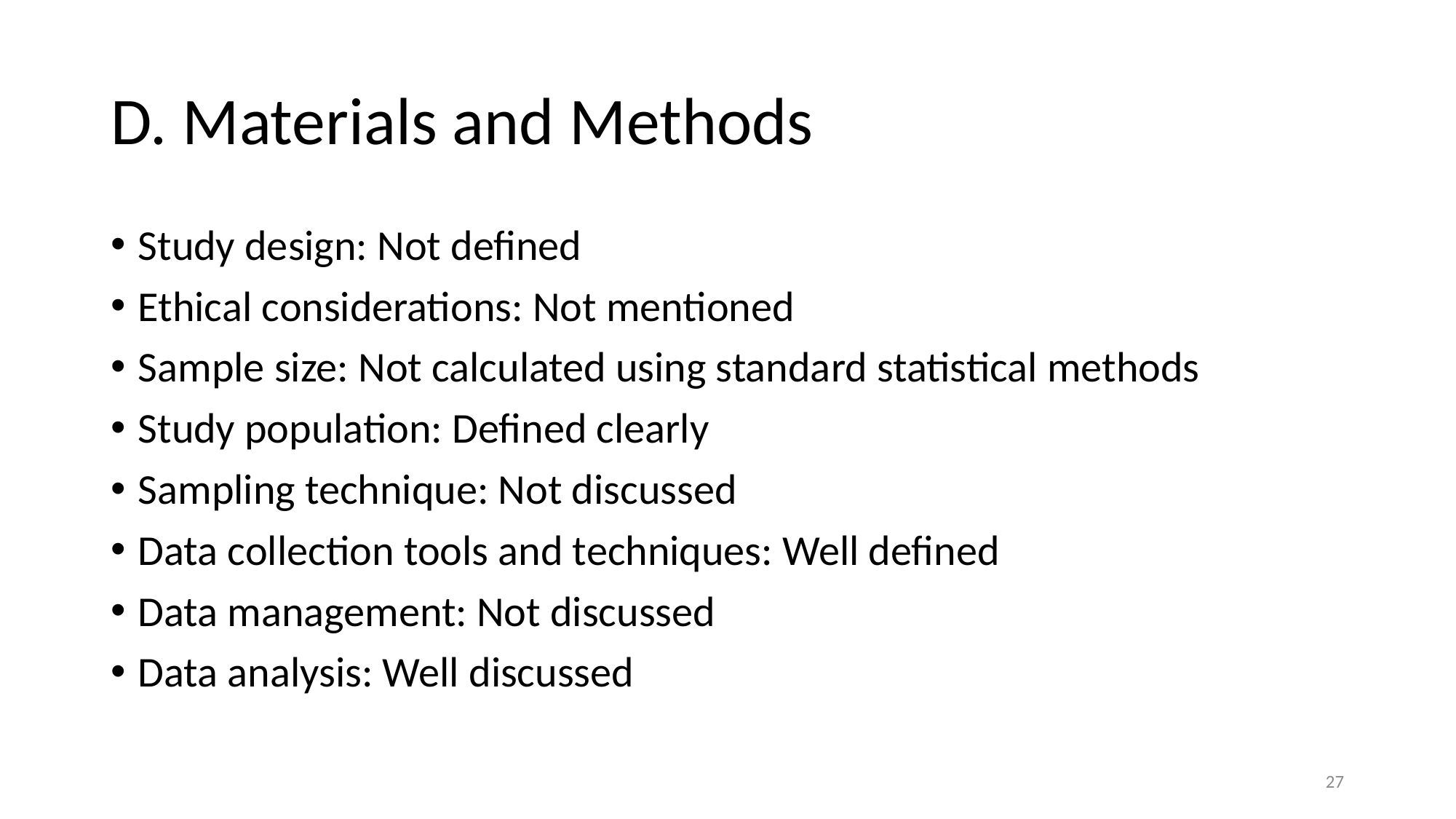

# D. Materials and Methods
Study design: Not defined
Ethical considerations: Not mentioned
Sample size: Not calculated using standard statistical methods
Study population: Defined clearly
Sampling technique: Not discussed
Data collection tools and techniques: Well defined
Data management: Not discussed
Data analysis: Well discussed
27